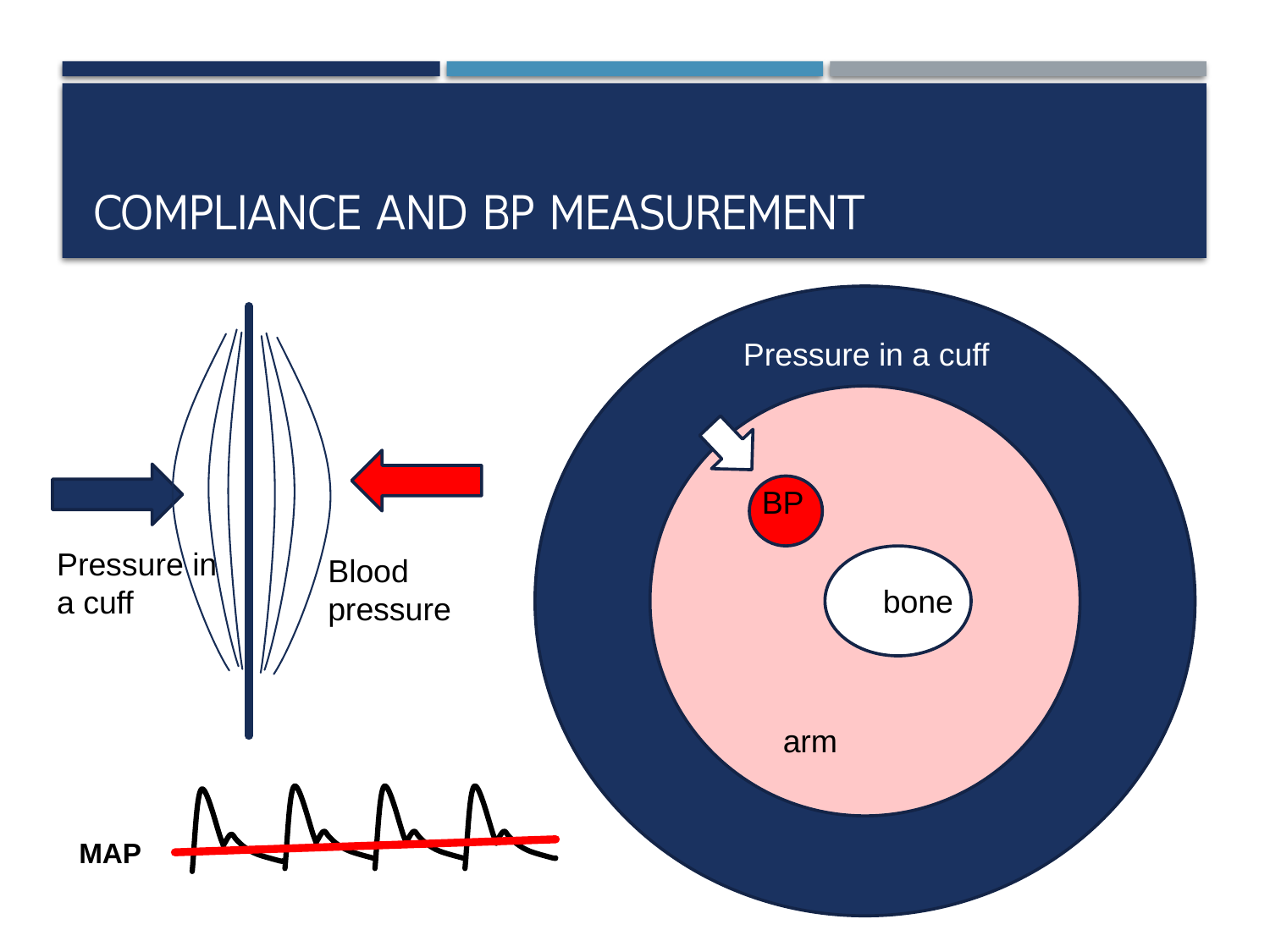

# Compliance and bp measurement

Pressure in a cuff

BP
Pressure in a cuff
Blood pressure

bone
arm

MAP